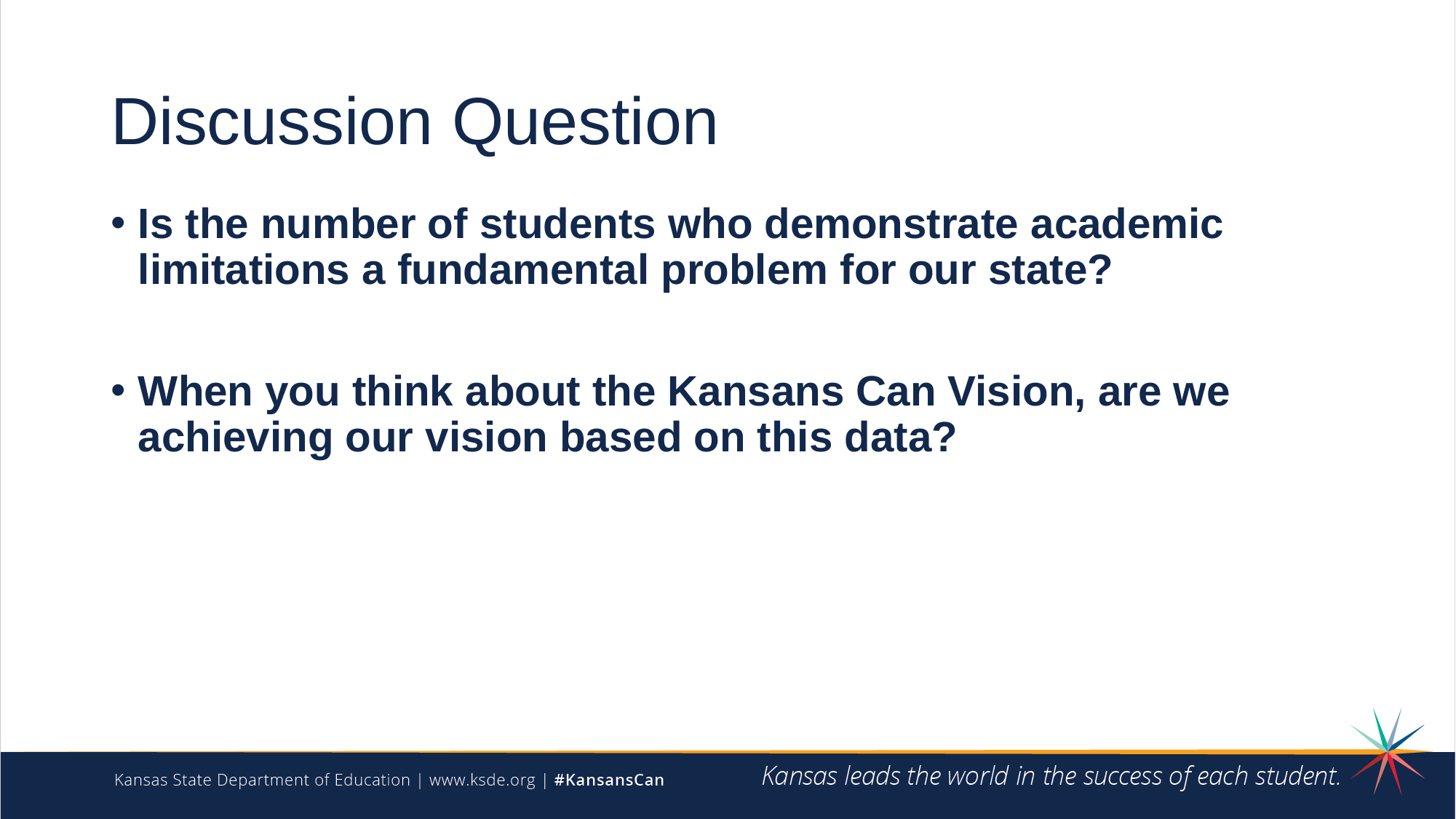

# Discussion Question
Is the number of students who demonstrate academic limitations a fundamental problem for our state?

When you think about the Kansans Can Vision, are we achieving our vision based on this data?